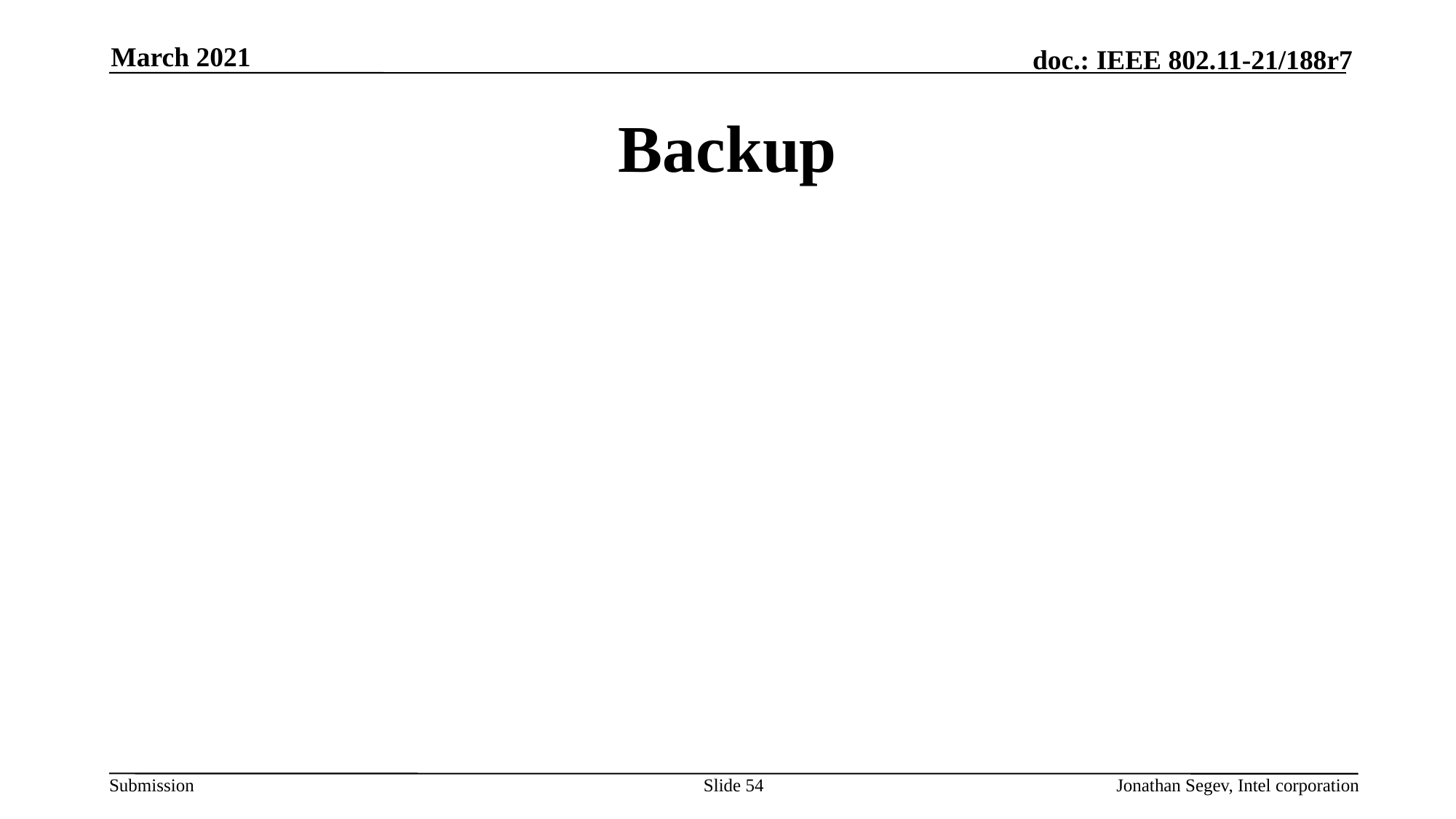

March 2021
# Backup

Slide 54
Jonathan Segev, Intel corporation